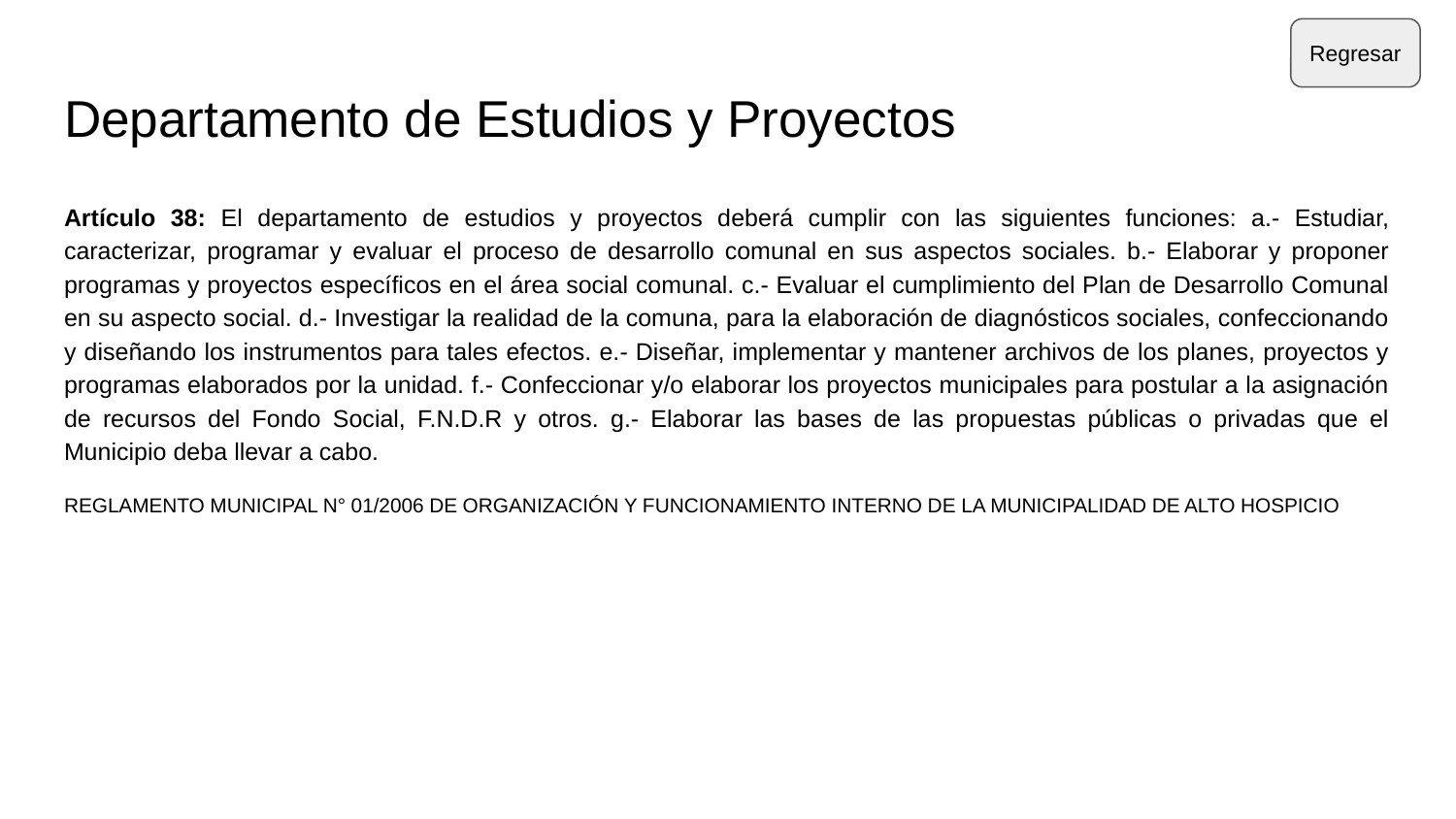

Regresar
# Departamento de Estudios y Proyectos
Artículo 38: El departamento de estudios y proyectos deberá cumplir con las siguientes funciones: a.- Estudiar, caracterizar, programar y evaluar el proceso de desarrollo comunal en sus aspectos sociales. b.- Elaborar y proponer programas y proyectos específicos en el área social comunal. c.- Evaluar el cumplimiento del Plan de Desarrollo Comunal en su aspecto social. d.- Investigar la realidad de la comuna, para la elaboración de diagnósticos sociales, confeccionando y diseñando los instrumentos para tales efectos. e.- Diseñar, implementar y mantener archivos de los planes, proyectos y programas elaborados por la unidad. f.- Confeccionar y/o elaborar los proyectos municipales para postular a la asignación de recursos del Fondo Social, F.N.D.R y otros. g.- Elaborar las bases de las propuestas públicas o privadas que el Municipio deba llevar a cabo.
REGLAMENTO MUNICIPAL N° 01/2006 DE ORGANIZACIÓN Y FUNCIONAMIENTO INTERNO DE LA MUNICIPALIDAD DE ALTO HOSPICIO